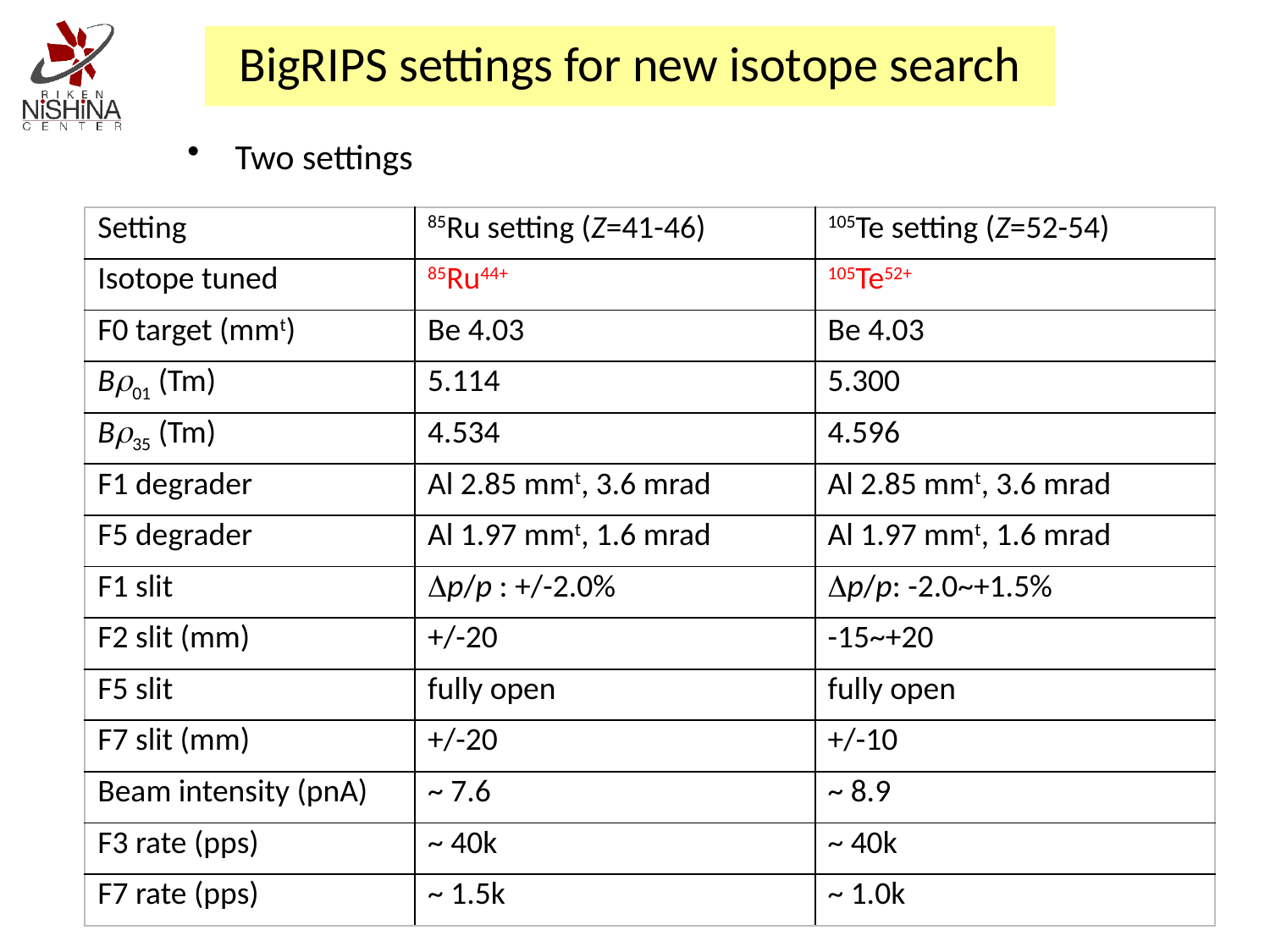

BigRIPS settings for new isotope search
Two settings
| Setting | 85Ru setting (Z=41-46) | 105Te setting (Z=52-54) |
| --- | --- | --- |
| Isotope tuned | 85Ru44+ | 105Te52+ |
| F0 target (mmt) | Be 4.03 | Be 4.03 |
| Bρ01 (Tm) | 5.114 | 5.300 |
| Bρ35 (Tm) | 4.534 | 4.596 |
| F1 degrader | Al 2.85 mmt, 3.6 mrad | Al 2.85 mmt, 3.6 mrad |
| F5 degrader | Al 1.97 mmt, 1.6 mrad | Al 1.97 mmt, 1.6 mrad |
| F1 slit | Δp/p : +/-2.0% | Δp/p: -2.0~+1.5% |
| F2 slit (mm) | +/-20 | -15~+20 |
| F5 slit | fully open | fully open |
| F7 slit (mm) | +/-20 | +/-10 |
| Beam intensity (pnA) | ~ 7.6 | ~ 8.9 |
| F3 rate (pps) | ~ 40k | ~ 40k |
| F7 rate (pps) | ~ 1.5k | ~ 1.0k |